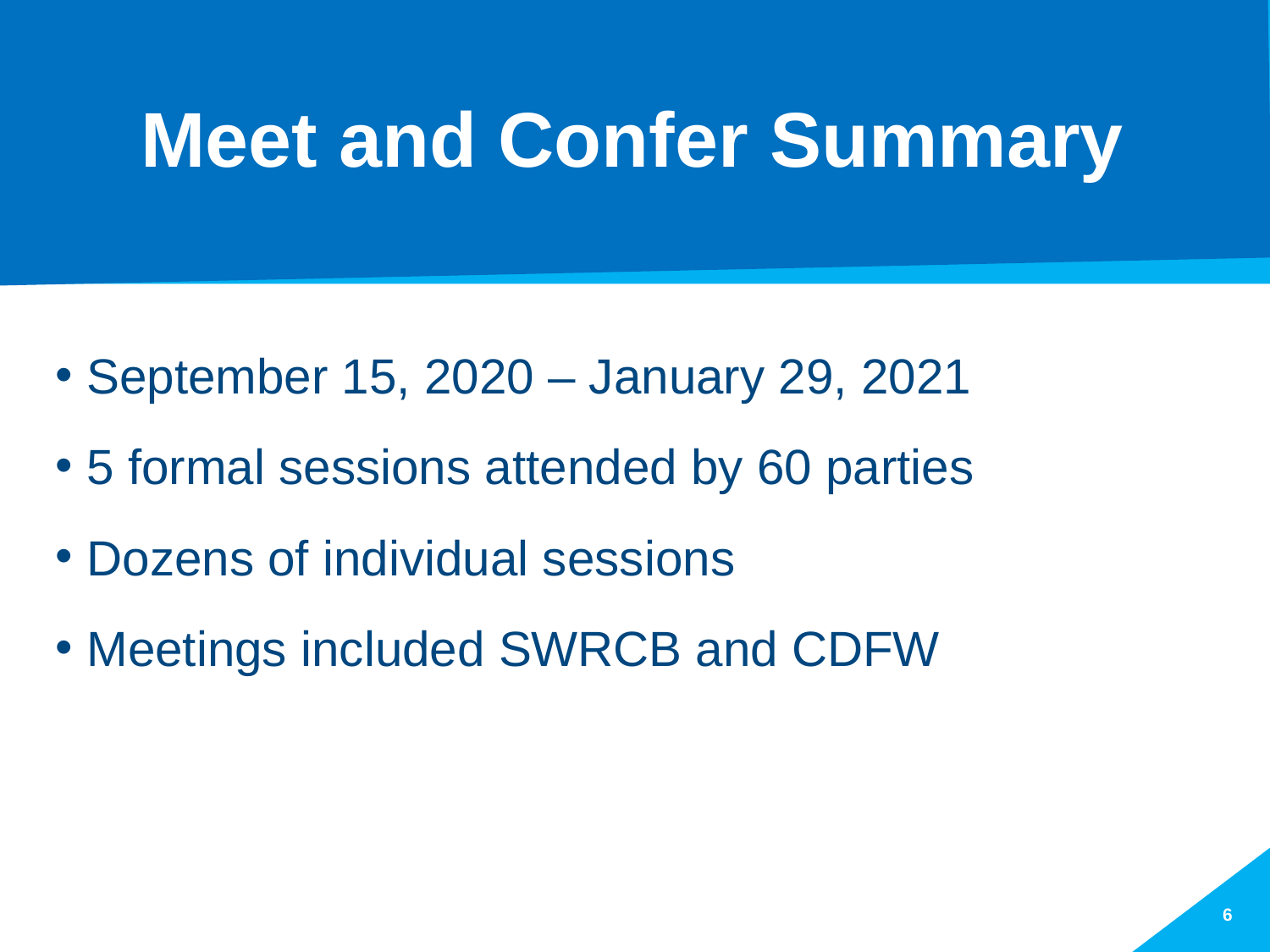

# Meet and Confer Summary
September 15, 2020 – January 29, 2021
5 formal sessions attended by 60 parties
Dozens of individual sessions
Meetings included SWRCB and CDFW

6